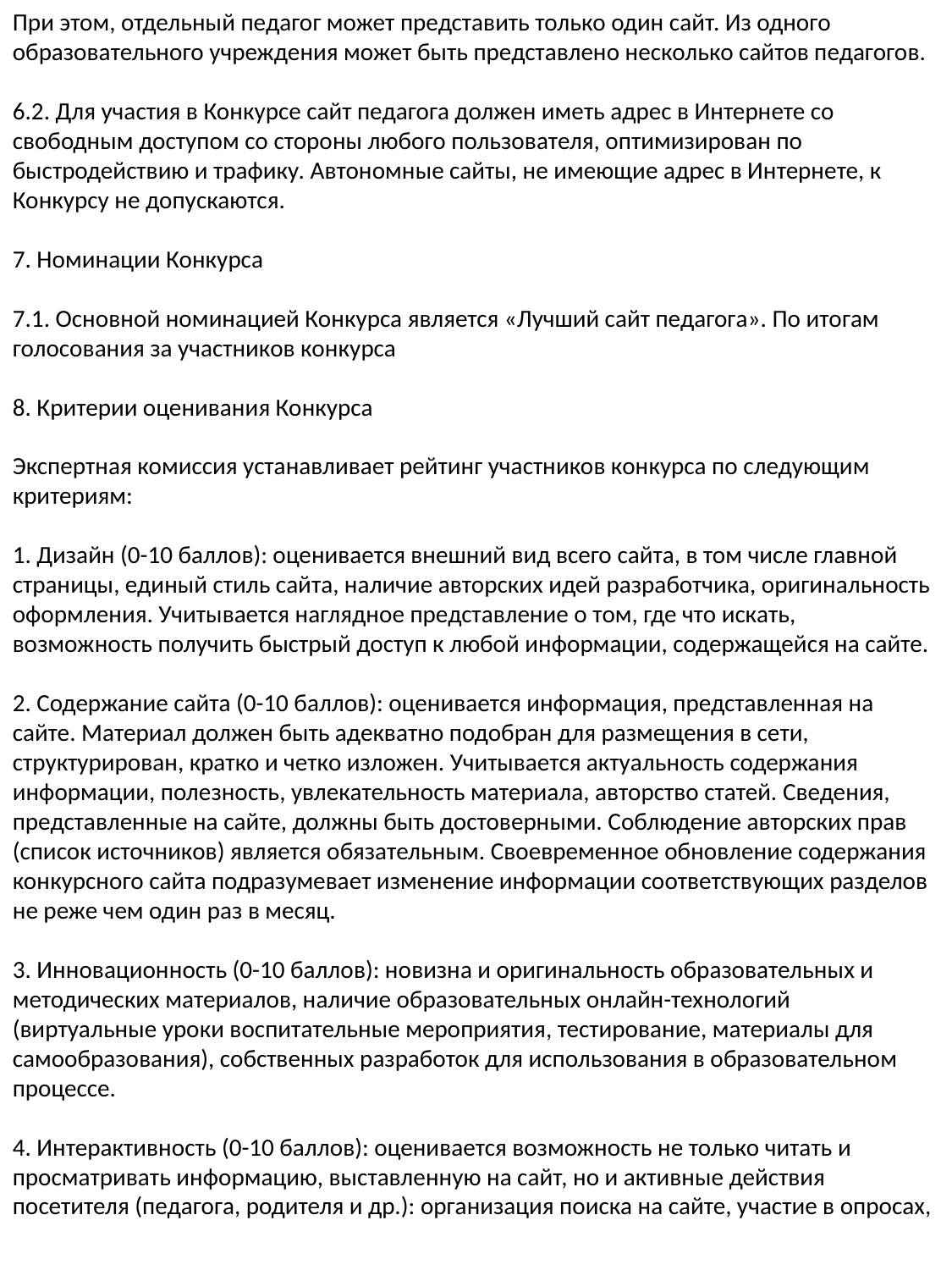

При этом, отдельный педагог может представить только один сайт. Из одного образовательного учреждения может быть представлено несколько сайтов педагогов.

6.2. Для участия в Конкурсе сайт педагога должен иметь адрес в Интернете со свободным доступом со стороны любого пользователя, оптимизирован по быстродействию и трафику. Автономные сайты, не имеющие адрес в Интернете, к Конкурсу не допускаются.

7. Номинации Конкурса

7.1. Основной номинацией Конкурса является «Лучший сайт педагога». По итогам голосования за участников конкурса

8. Критерии оценивания Конкурса

Экспертная комиссия устанавливает рейтинг участников конкурса по следующим критериям:

1. Дизайн (0-10 баллов): оценивается внешний вид всего сайта, в том числе главной страницы, единый стиль сайта, наличие авторских идей разработчика, оригинальность оформления. Учитывается наглядное представление о том, где что искать, возможность получить быстрый доступ к любой информации, содержащейся на сайте.

2. Содержание сайта (0-10 баллов): оценивается информация, представленная на сайте. Материал должен быть адекватно подобран для размещения в сети, структурирован, кратко и четко изложен. Учитывается актуальность содержания информации, полезность, увлекательность материала, авторство статей. Сведения, представленные на сайте, должны быть достоверными. Соблюдение авторских прав (список источников) является обязательным. Своевременное обновление содержания конкурсного сайта подразумевает изменение информации соответствующих разделов не реже чем один раз в месяц.

3. Инновационность (0-10 баллов): новизна и оригинальность образовательных и методических материалов, наличие образовательных онлайн-технологий (виртуальные уроки воспитательные мероприятия, тестирование, материалы для самообразования), собственных разработок для использования в образовательном процессе.

4. Интерактивность (0-10 баллов): оценивается возможность не только читать и просматривать информацию, выставленную на сайт, но и активные действия посетителя (педагога, родителя и др.): организация поиска на сайте, участие в опросах,